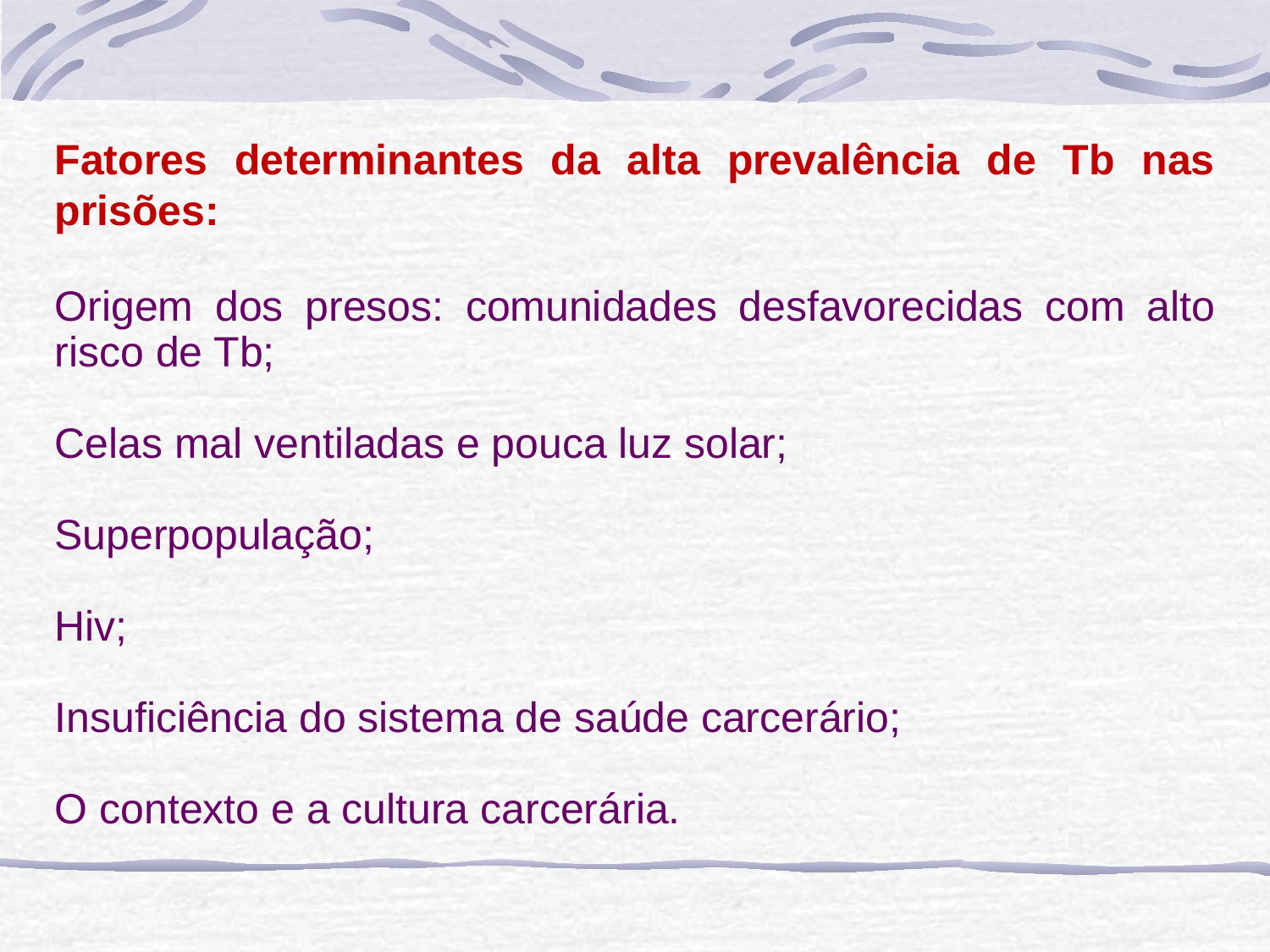

#
Fatores determinantes da alta prevalência de Tb nas prisões:

Origem dos presos: comunidades desfavorecidas com alto risco de Tb;

Celas mal ventiladas e pouca luz solar;

Superpopulação;

Hiv;

Insuficiência do sistema de saúde carcerário;

O contexto e a cultura carcerária.